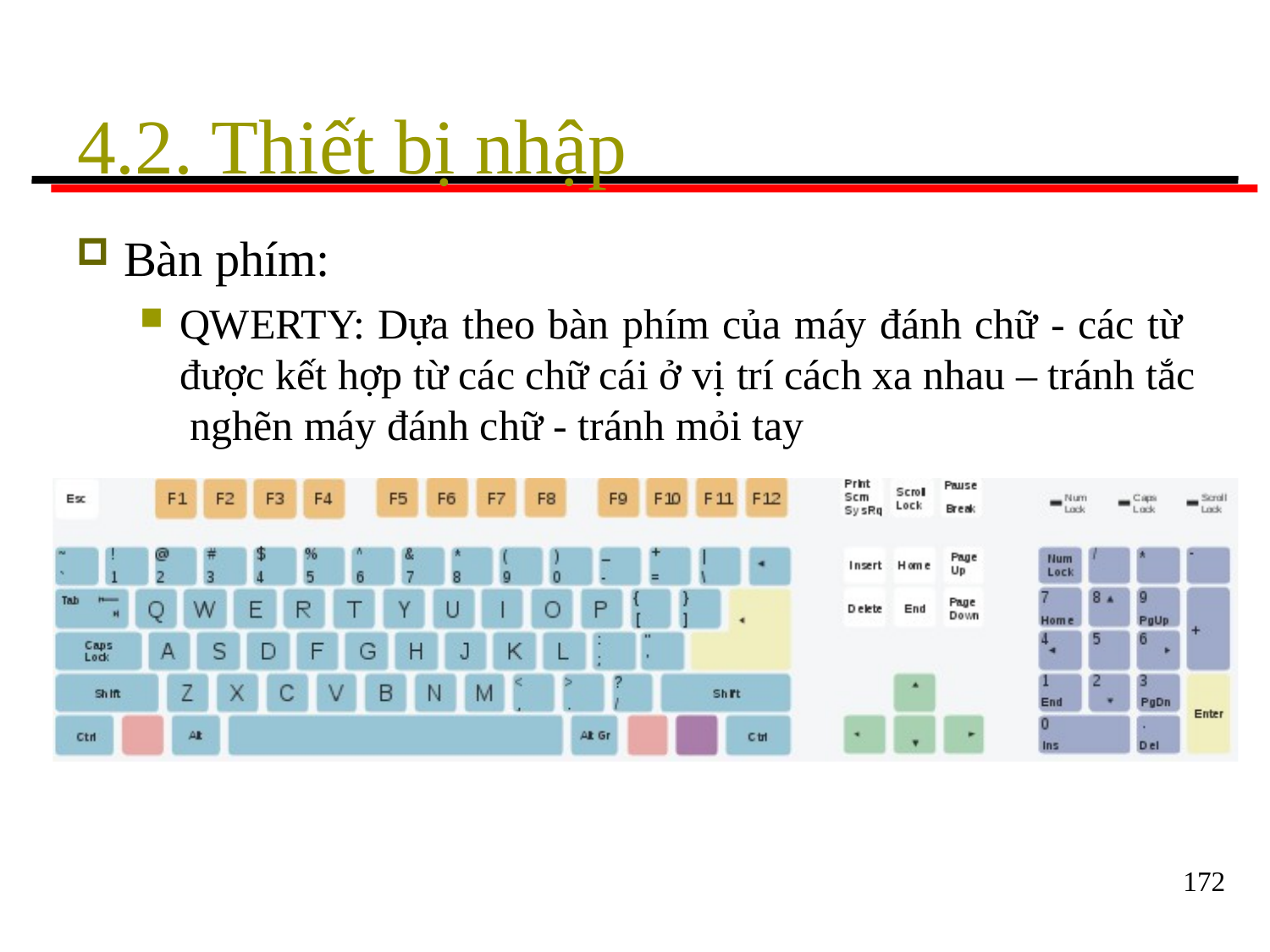

# 4.2. Thiết bị nhập
Bàn phím:
QWERTY: Dựa theo bàn phím của máy đánh chữ - các từ  được kết hợp từ các chữ cái ở vị trí cách xa nhau – tránh tắc  nghẽn máy đánh chữ - tránh mỏi tay

172